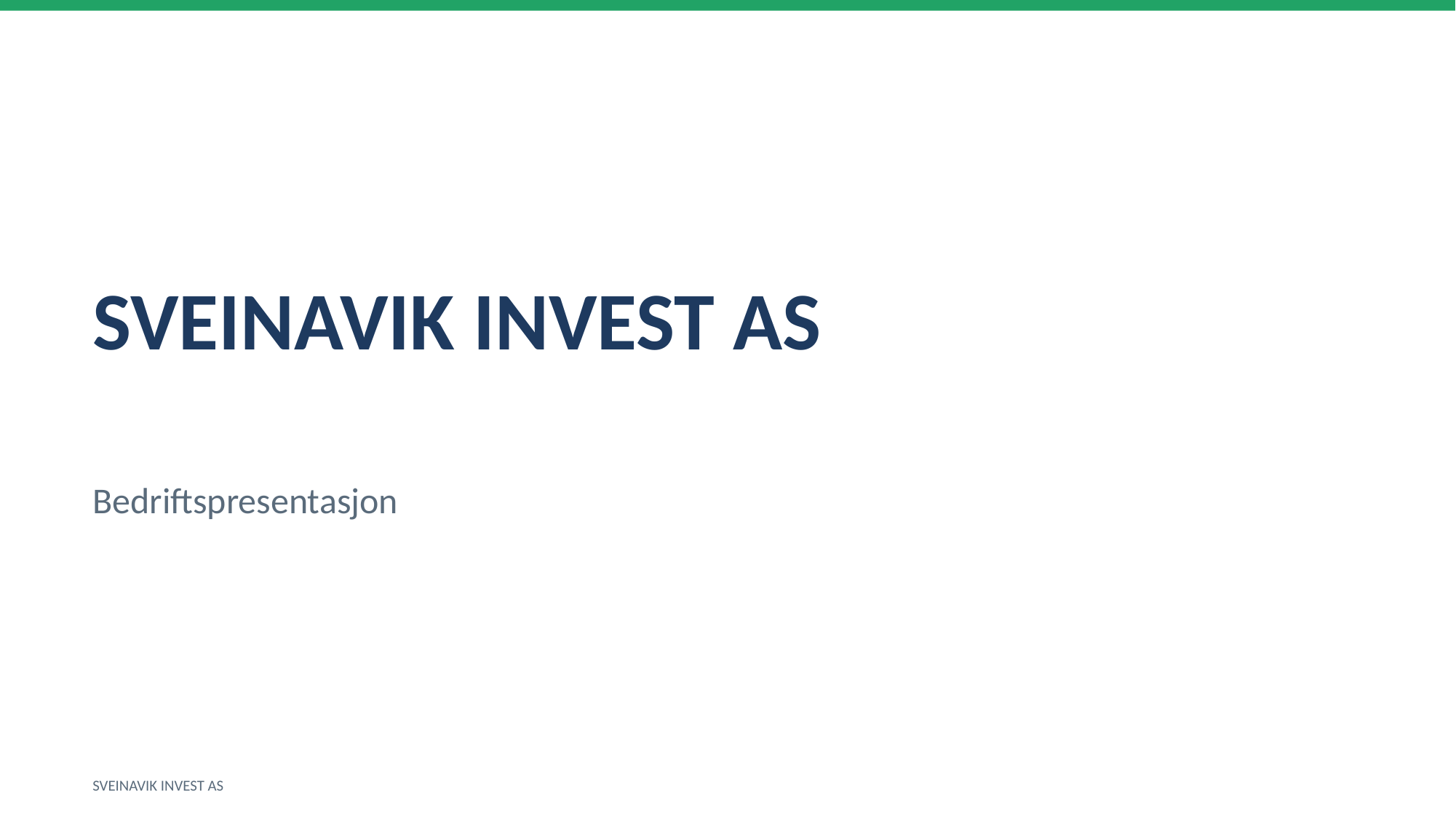

SVEINAVIK INVEST AS
Bedriftspresentasjon
SVEINAVIK INVEST AS